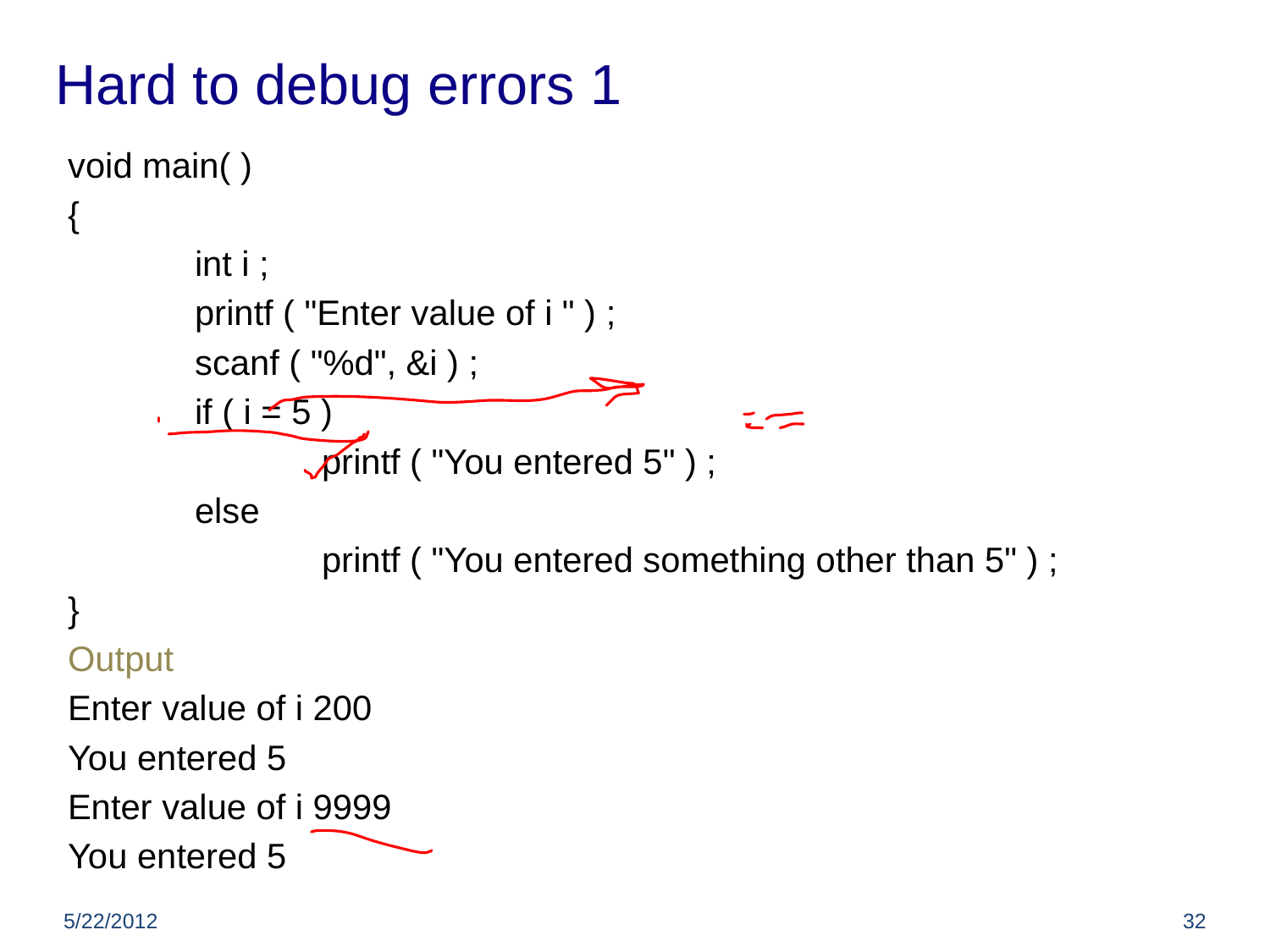

# Hard to debug errors 1
void main( )
{
	int i ;
	printf ( "Enter value of i " ) ;
	scanf ( "%d", &i ) ;
	if ( i = 5 )
		printf ( "You entered 5" ) ;
	else
		printf ( "You entered something other than 5" ) ;
}
Output
Enter value of i 200
You entered 5
Enter value of i 9999
You entered 5
5/22/2012
32